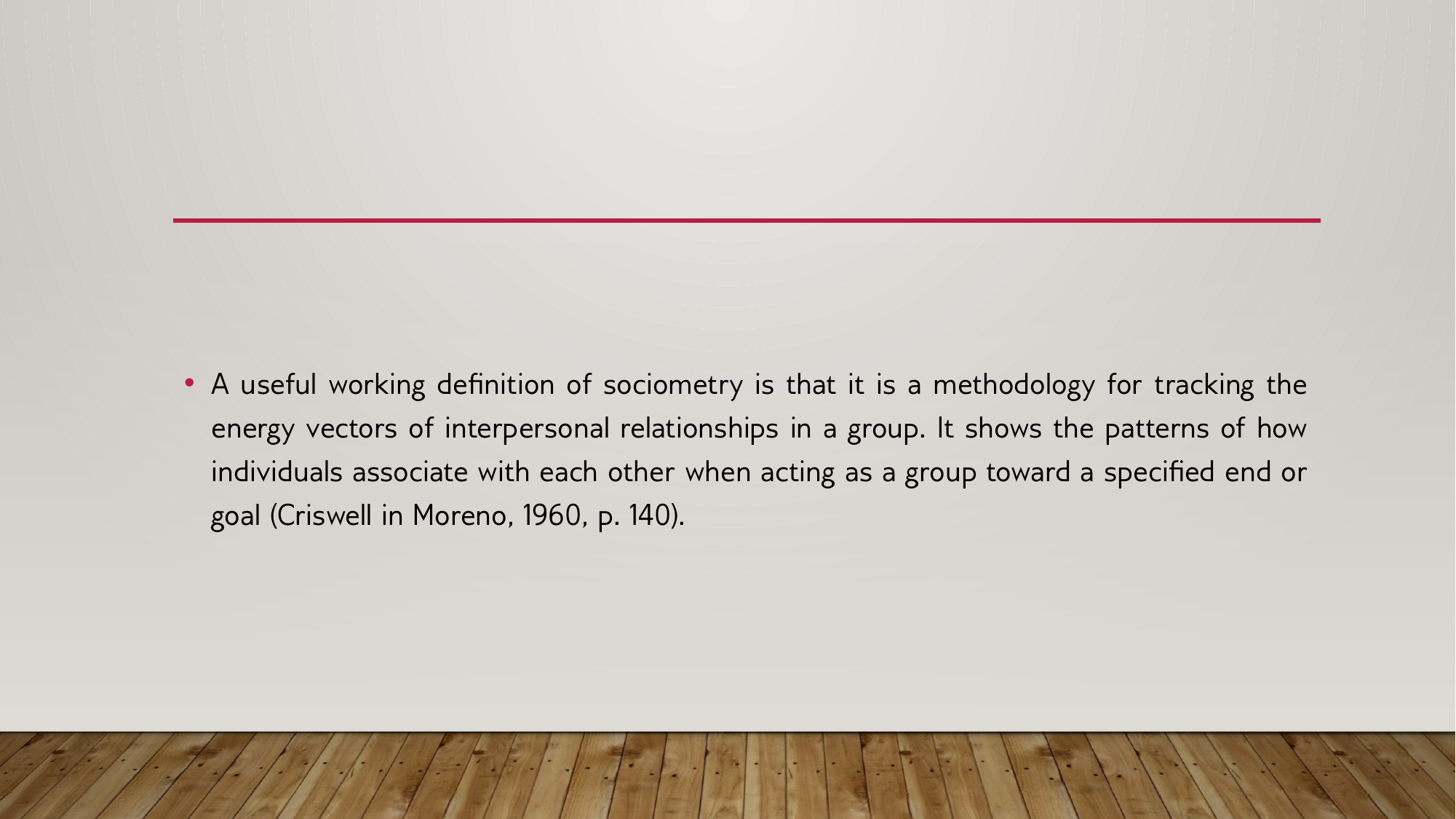

#

A useful working definition of sociometry is that it is a methodology for tracking the energy vectors of interpersonal relationships in a group. It shows the patterns of how individuals associate with each other when acting as a group toward a specified end or goal (Criswell in Moreno, 1960, p. 140).